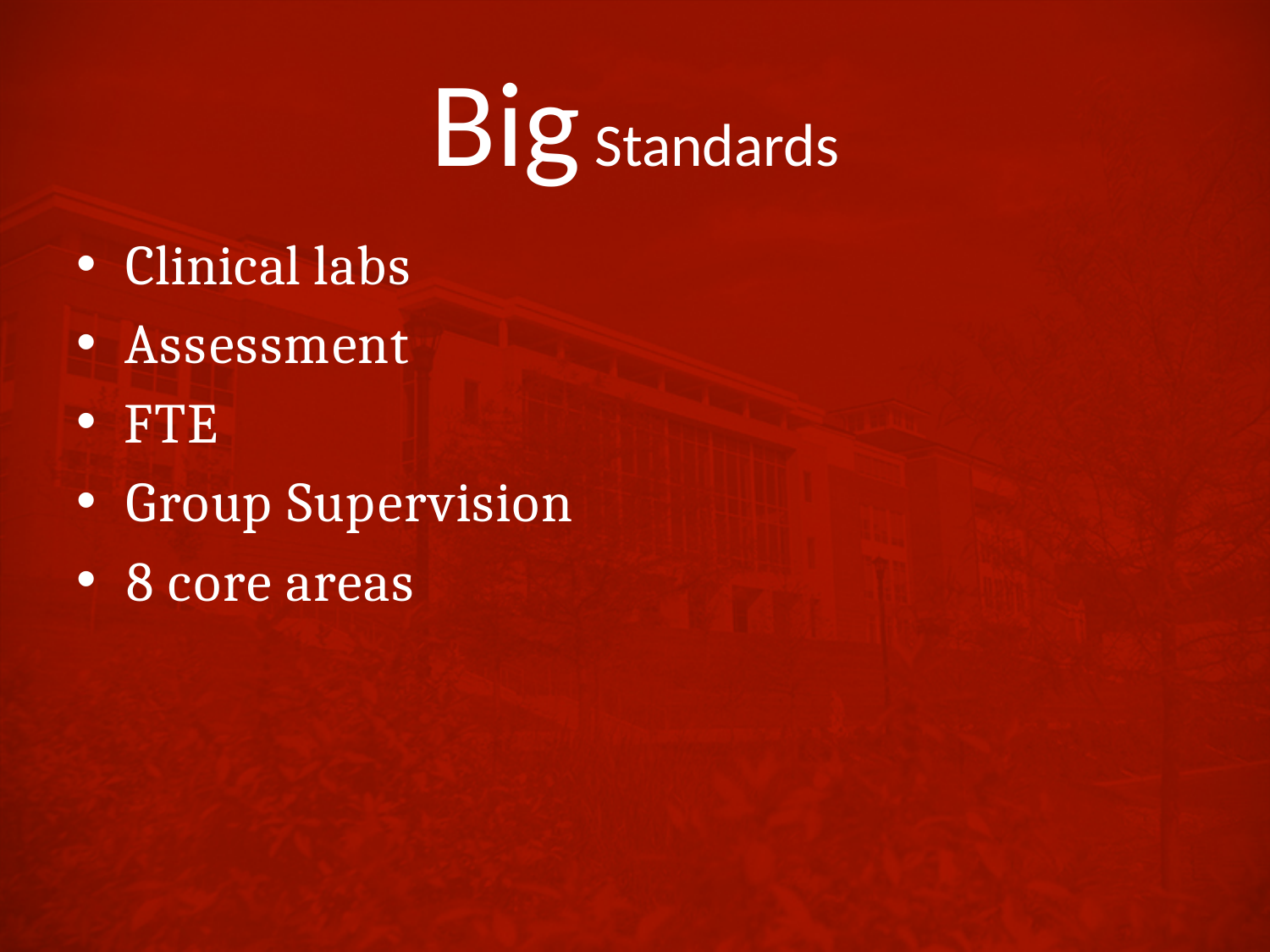

# Big Standards
Clinical labs
Assessment
FTE
Group Supervision
8 core areas